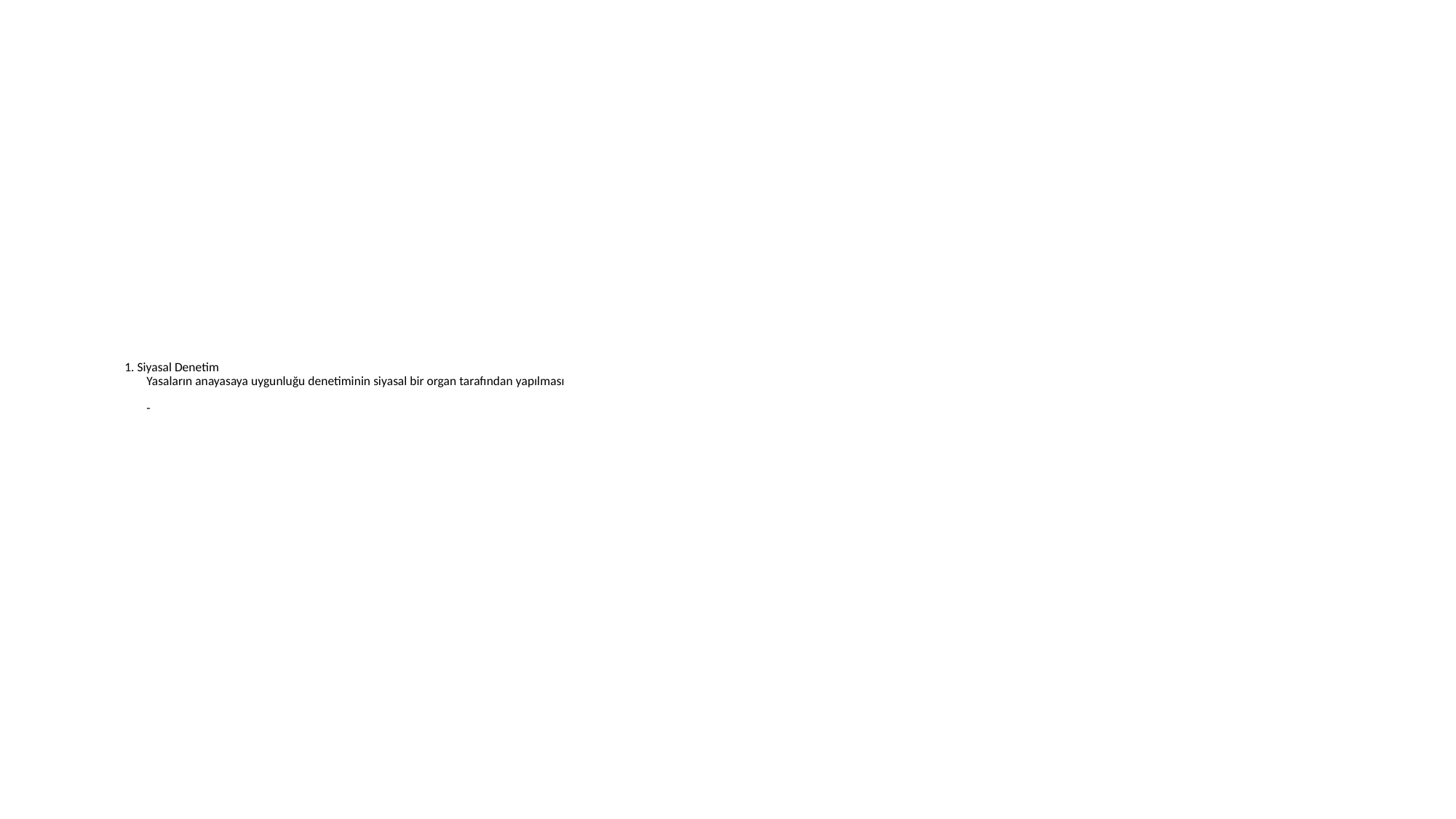

# 1. Siyasal Denetim Yasaların anayasaya uygunluğu denetiminin siyasal bir organ tarafından yapılması -